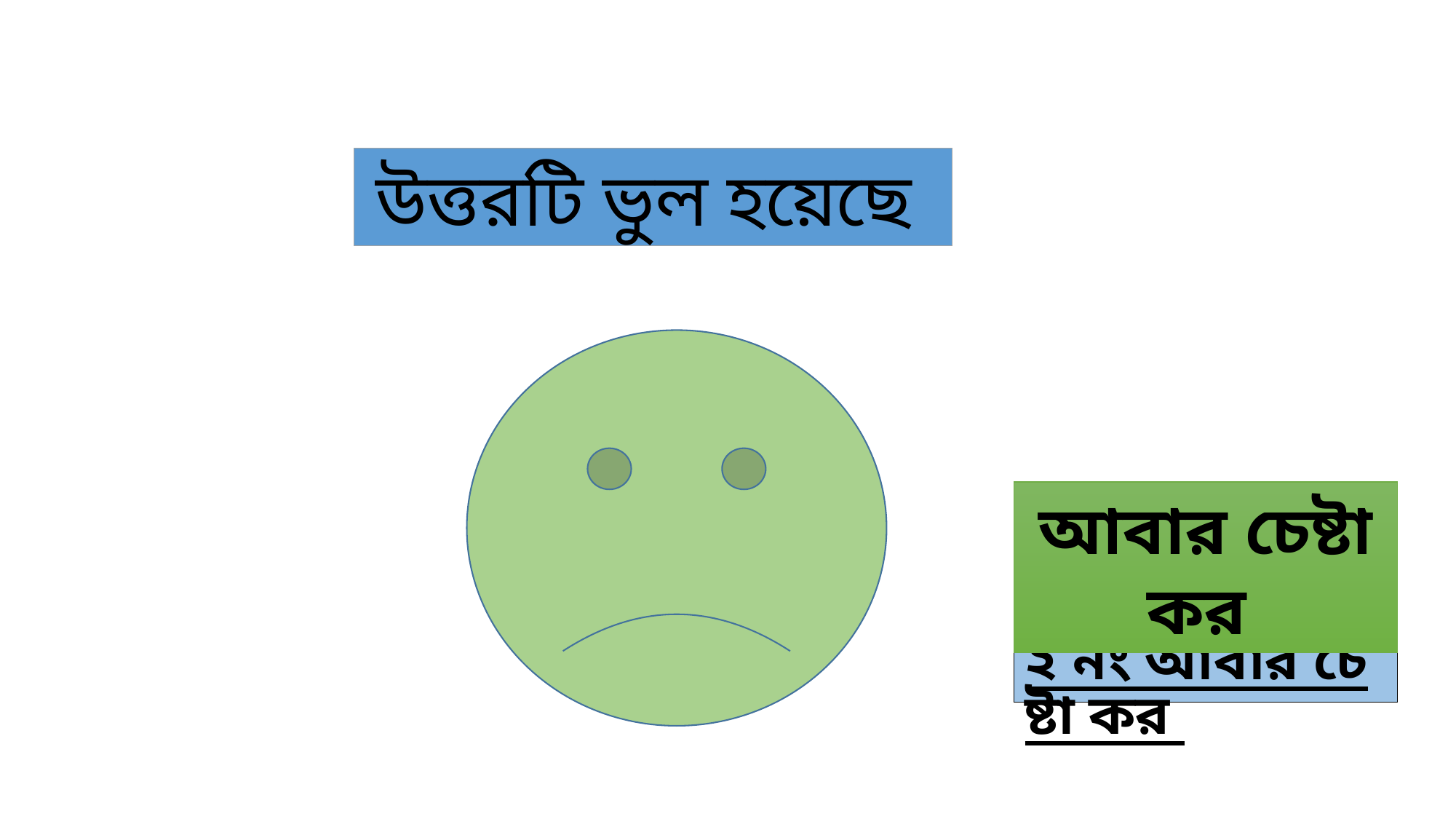

উত্তরটি ভুল হয়েছে

আবার চেষ্টা কর
২ নং আবার চেষ্টা কর